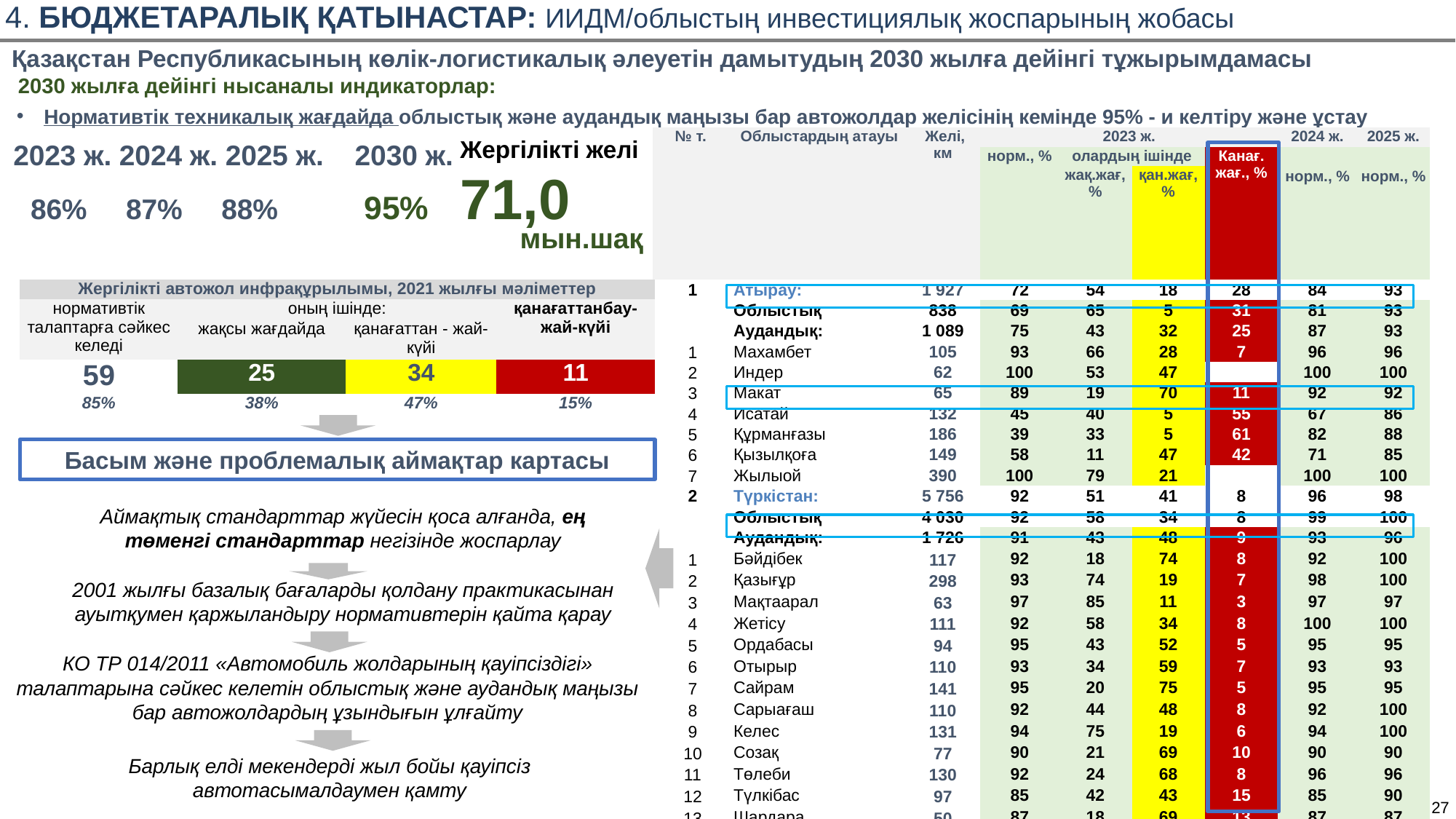

4. БЮДЖЕТАРАЛЫҚ ҚАТЫНАСТАР: ИИДМ/облыстың инвестициялық жоспарының жобасы
Қазақстан Республикасының көлік-логистикалық әлеуетін дамытудың 2030 жылға дейінгі тұжырымдамасы

2030 жылға дейінгі нысаналы индикаторлар:
Нормативтік техникалық жағдайда облыстық және аудандық маңызы бар автожолдар желісінің кемінде 95% - и келтіру және ұстау
| № т. | Облыстардың атауы | Желі, км | 2023 ж. |  |  |  | 2024 ж. | 2025 ж. |
| --- | --- | --- | --- | --- | --- | --- | --- | --- |
|  |  |  | норм., % | олардың ішінде |  | Канағ. жағ., % | норм., % | норм., % |
|  |  |  |  | жақ.жағ, % | қан.жағ, % |  |  |  |
|  |  |  |  |  |  |  |  |  |
| 1 | Атырау: | 1 927 | 72 | 54 | 18 | 28 | 84 | 93 |
|  | Облыстық | 838 | 69 | 65 | 5 | 31 | 81 | 93 |
|  | Аудандық: | 1 089 | 75 | 43 | 32 | 25 | 87 | 93 |
| 1 | Махамбет | 105 | 93 | 66 | 28 | 7 | 96 | 96 |
| 2 | Индер | 62 | 100 | 53 | 47 |  | 100 | 100 |
| 3 | Макат | 65 | 89 | 19 | 70 | 11 | 92 | 92 |
| 4 | Исатай | 132 | 45 | 40 | 5 | 55 | 67 | 86 |
| 5 | Құрманғазы | 186 | 39 | 33 | 5 | 61 | 82 | 88 |
| 6 | Қызылқоға | 149 | 58 | 11 | 47 | 42 | 71 | 85 |
| 7 | Жылыой | 390 | 100 | 79 | 21 |  | 100 | 100 |
| 2 | Түркістан: | 5 756 | 92 | 51 | 41 | 8 | 96 | 98 |
|  | Облыстық | 4 030 | 92 | 58 | 34 | 8 | 99 | 100 |
|  | Аудандық: | 1 726 | 91 | 43 | 48 | 9 | 93 | 96 |
| 1 | Бәйдібек | 117 | 92 | 18 | 74 | 8 | 92 | 100 |
| 2 | Қазығұр | 298 | 93 | 74 | 19 | 7 | 98 | 100 |
| 3 | Мақтаарал | 63 | 97 | 85 | 11 | 3 | 97 | 97 |
| 4 | Жетісу | 111 | 92 | 58 | 34 | 8 | 100 | 100 |
| 5 | Ордабасы | 94 | 95 | 43 | 52 | 5 | 95 | 95 |
| 6 | Отырыр | 110 | 93 | 34 | 59 | 7 | 93 | 93 |
| 7 | Сайрам | 141 | 95 | 20 | 75 | 5 | 95 | 95 |
| 8 | Сарыағаш | 110 | 92 | 44 | 48 | 8 | 92 | 100 |
| 9 | Келес | 131 | 94 | 75 | 19 | 6 | 94 | 100 |
| 10 | Созақ | 77 | 90 | 21 | 69 | 10 | 90 | 90 |
| 11 | Төлеби | 130 | 92 | 24 | 68 | 8 | 96 | 96 |
| 12 | Түлкібас | 97 | 85 | 42 | 43 | 15 | 85 | 90 |
| 13 | Шардара | 50 | 87 | 18 | 69 | 13 | 87 | 87 |
| 14 | Сауран | 119 | 90 | 28 | 62 | 10 | 96 | 99 |
| 15 | Арыс қ. | 55 | 87 | 73 | 14 | 13 | 89 | 98 |
| 16 | Кентау қ. | 25 | 88 | 32 | 56 | 12 | 88 | 88 |
Жергілікті желі
71,0
2023 ж. 2024 ж. 2025 ж.    2030 ж.

86%     87%     88%           95%

мын.шақ
| Жергілікті автожол инфрақұрылымы, 2021 жылғы мәліметтер |  |  |  |
| --- | --- | --- | --- |
| нормативтік талаптарға сәйкес келеді | оның ішінде: |  | қанағаттанбау-жай-күйі |
|  | жақсы жағдайда | қанағаттан - жай-күйі |  |
| 59 | 25 | 34 | 11 |
| 85% | 38% | 47% | 15% |

Басым және проблемалық аймақтар картасы
Аймақтық стандарттар жүйесін қоса алғанда, ең төменгі стандарттар негізінде жоспарлау

2001 жылғы базалық бағаларды қолдану практикасынан ауытқумен қаржыландыру нормативтерін қайта қарау

КО ТР 014/2011 «Автомобиль жолдарының қауіпсіздігі» талаптарына сәйкес келетін облыстық және аудандық маңызы бар автожолдардың ұзындығын ұлғайту

Барлық елді мекендерді жыл бойы қауіпсіз автотасымалдаумен қамту